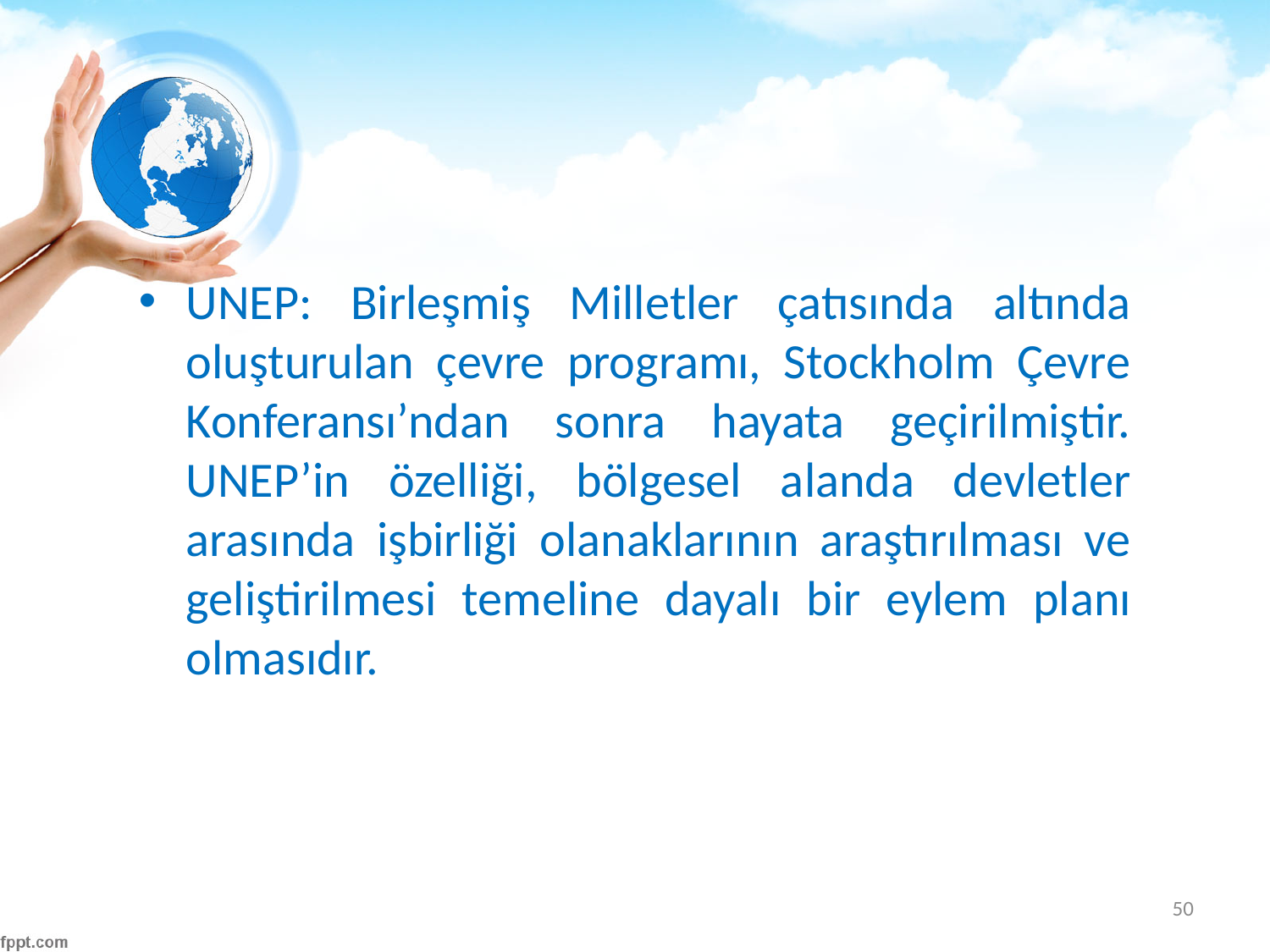

#
UNEP: Birleşmiş Milletler çatısında altında oluşturulan çevre programı, Stockholm Çevre Konferansı’ndan sonra hayata geçirilmiştir. UNEP’in özelliği, bölgesel alanda devletler arasında işbirliği olanaklarının araştırılması ve geliştirilmesi temeline dayalı bir eylem planı olmasıdır.
50